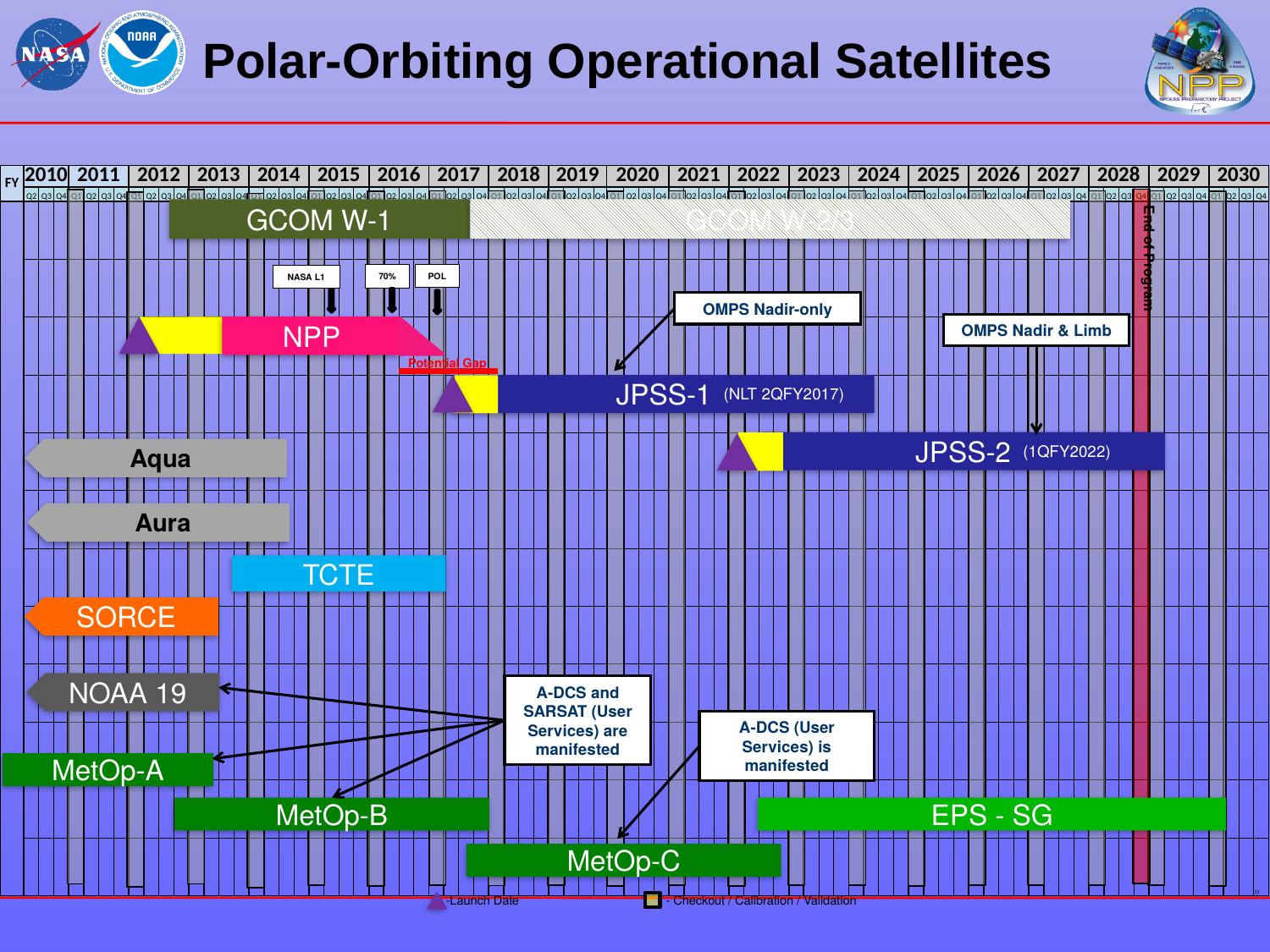

# Polar-Orbiting Operational Satellites
| FY | 2010 |  |  | 2011 |  |  |  | 2012 |  |  |  | 2013 |  |  |  | 2014 |  |  |  | 2015 |  |  |  | 2016 |  |  |  | 2017 |  |  |  | 2018 |  |  |  | 2019 |  |  |  | 2020 |  |  |  | 2021 |  |  |  | 2022 |  |  |  | 2023 |  |  |  | 2024 |  |  |  | 2025 |  |  |  | 2026 |  |  |  | 2027 |  |  |  | 2028 |  |  |  | 2029 |  |  |  | 2030 |  |  |  |
| --- | --- | --- | --- | --- | --- | --- | --- | --- | --- | --- | --- | --- | --- | --- | --- | --- | --- | --- | --- | --- | --- | --- | --- | --- | --- | --- | --- | --- | --- | --- | --- | --- | --- | --- | --- | --- | --- | --- | --- | --- | --- | --- | --- | --- | --- | --- | --- | --- | --- | --- | --- | --- | --- | --- | --- | --- | --- | --- | --- | --- | --- | --- | --- | --- | --- | --- | --- | --- | --- | --- | --- | --- | --- | --- | --- | --- | --- | --- | --- | --- | --- | --- | --- |
|  | Q2 | Q3 | Q4 | Q1 | Q2 | Q3 | Q4 | Q1 | Q2 | Q3 | Q4 | Q1 | Q2 | Q3 | Q4 | Q1 | Q2 | Q3 | Q4 | Q1 | Q2 | Q3 | Q4 | Q1 | Q2 | Q3 | Q4 | Q1 | Q2 | Q3 | Q4 | Q1 | Q2 | Q3 | Q4 | Q1 | Q2 | Q3 | Q4 | Q1 | Q2 | Q3 | Q4 | Q1 | Q2 | Q3 | Q4 | Q1 | Q2 | Q3 | Q4 | Q1 | Q2 | Q3 | Q4 | Q1 | Q2 | Q3 | Q4 | Q1 | Q2 | Q3 | Q4 | Q1 | Q2 | Q3 | Q4 | Q1 | Q2 | Q3 | Q4 | Q1 | Q2 | Q3 | Q4 | Q1 | Q2 | Q3 | Q4 | Q1 | Q2 | Q3 | Q4 |
|  |  |  |  |  |  |  |  |  |  |  |  |  |  |  |  |  |  |  |  |  |  |  |  |  |  |  |  |  |  |  |  |  |  |  |  |  |  |  |  |  |  |  |  |  |  |  |  |  |  |  |  |  |  |  |  |  |  |  |  |  |  |  |  |  |  |  |  |  |  |  |  |  |  |  |  |  |  |  |  |  |  |  |  |
|  |  |  |  |  |  |  |  |  |  |  |  |  |  |  |  |  |  |  |  |  |  |  |  |  |  |  |  |  |  |  |  |  |  |  |  |  |  |  |  |  |  |  |  |  |  |  |  |  |  |  |  |  |  |  |  |  |  |  |  |  |  |  |  |  |  |  |  |  |  |  |  |  |  |  |  |  |  |  |  |  |  |  |  |
|  |  |  |  |  |  |  |  |  |  |  |  |  |  |  |  |  |  |  |  |  |  |  |  |  |  |  |  |  |  |  |  |  |  |  |  |  |  |  |  |  |  |  |  |  |  |  |  |  |  |  |  |  |  |  |  |  |  |  |  |  |  |  |  |  |  |  |  |  |  |  |  |  |  |  |  |  |  |  |  |  |  |  |  |
|  |  |  |  |  |  |  |  |  |  |  |  |  |  |  |  |  |  |  |  |  |  |  |  |  |  |  |  |  |  |  |  |  |  |  |  |  |  |  |  |  |  |  |  |  |  |  |  |  |  |  |  |  |  |  |  |  |  |  |  |  |  |  |  |  |  |  |  |  |  |  |  |  |  |  |  |  |  |  |  |  |  |  |  |
|  |  |  |  |  |  |  |  |  |  |  |  |  |  |  |  |  |  |  |  |  |  |  |  |  |  |  |  |  |  |  |  |  |  |  |  |  |  |  |  |  |  |  |  |  |  |  |  |  |  |  |  |  |  |  |  |  |  |  |  |  |  |  |  |  |  |  |  |  |  |  |  |  |  |  |  |  |  |  |  |  |  |  |  |
|  |  |  |  |  |  |  |  |  |  |  |  |  |  |  |  |  |  |  |  |  |  |  |  |  |  |  |  |  |  |  |  |  |  |  |  |  |  |  |  |  |  |  |  |  |  |  |  |  |  |  |  |  |  |  |  |  |  |  |  |  |  |  |  |  |  |  |  |  |  |  |  |  |  |  |  |  |  |  |  |  |  |  |  |
|  |  |  |  |  |  |  |  |  |  |  |  |  |  |  |  |  |  |  |  |  |  |  |  |  |  |  |  |  |  |  |  |  |  |  |  |  |  |  |  |  |  |  |  |  |  |  |  |  |  |  |  |  |  |  |  |  |  |  |  |  |  |  |  |  |  |  |  |  |  |  |  |  |  |  |  |  |  |  |  |  |  |  |  |
|  |  |  |  |  |  |  |  |  |  |  |  |  |  |  |  |  |  |  |  |  |  |  |  |  |  |  |  |  |  |  |  |  |  |  |  |  |  |  |  |  |  |  |  |  |  |  |  |  |  |  |  |  |  |  |  |  |  |  |  |  |  |  |  |  |  |  |  |  |  |  |  |  |  |  |  |  |  |  |  |  |  |  |  |
|  |  |  |  |  |  |  |  |  |  |  |  |  |  |  |  |  |  |  |  |  |  |  |  |  |  |  |  |  |  |  |  |  |  |  |  |  |  |  |  |  |  |  |  |  |  |  |  |  |  |  |  |  |  |  |  |  |  |  |  |  |  |  |  |  |  |  |  |  |  |  |  |  |  |  |  |  |  |  |  |  |  |  |  |
|  |  |  |  |  |  |  |  |  |  |  |  |  |  |  |  |  |  |  |  |  |  |  |  |  |  |  |  |  |  |  |  |  |  |  |  |  |  |  |  |  |  |  |  |  |  |  |  |  |  |  |  |  |  |  |  |  |  |  |  |  |  |  |  |  |  |  |  |  |  |  |  |  |  |  |  |  |  |  |  |  |  |  |  |
|  |  |  |  |  |  |  |  |  |  |  |  |  |  |  |  |  |  |  |  |  |  |  |  |  |  |  |  |  |  |  |  |  |  |  |  |  |  |  |  |  |  |  |  |  |  |  |  |  |  |  |  |  |  |  |  |  |  |  |  |  |  |  |  |  |  |  |  |  |  |  |  |  |  |  |  |  |  |  |  |  |  |  |  |
|  |  |  |  |  |  |  |  |  |  |  |  |  |  |  |  |  |  |  |  |  |  |  |  |  |  |  |  |  |  |  |  |  |  |  |  |  |  |  |  |  |  |  |  |  |  |  |  |  |  |  |  |  |  |  |  |  |  |  |  |  |  |  |  |  |  |  |  |  |  |  |  |  |  |  |  |  |  |  |  |  |  |  | 13 |

End of Program

GCOM W-2/3
GCOM W-1
POL
70%
NASA L1

OMPS Nadir-only
OMPS Nadir & Limb
NPP

Potential Gap
JPSS-1

(NLT 2QFY2017)
JPSS-2

(1QFY2022)
Aqua
Aura
TCTE
SORCE
NOAA 19
A-DCS and SARSAT (User Services) are manifested
A-DCS (User Services) is manifested
MetOp-A
MetOp-B
EPS - SG
MetOp-C
- Checkout / Calibration / Validation
-Launch Date